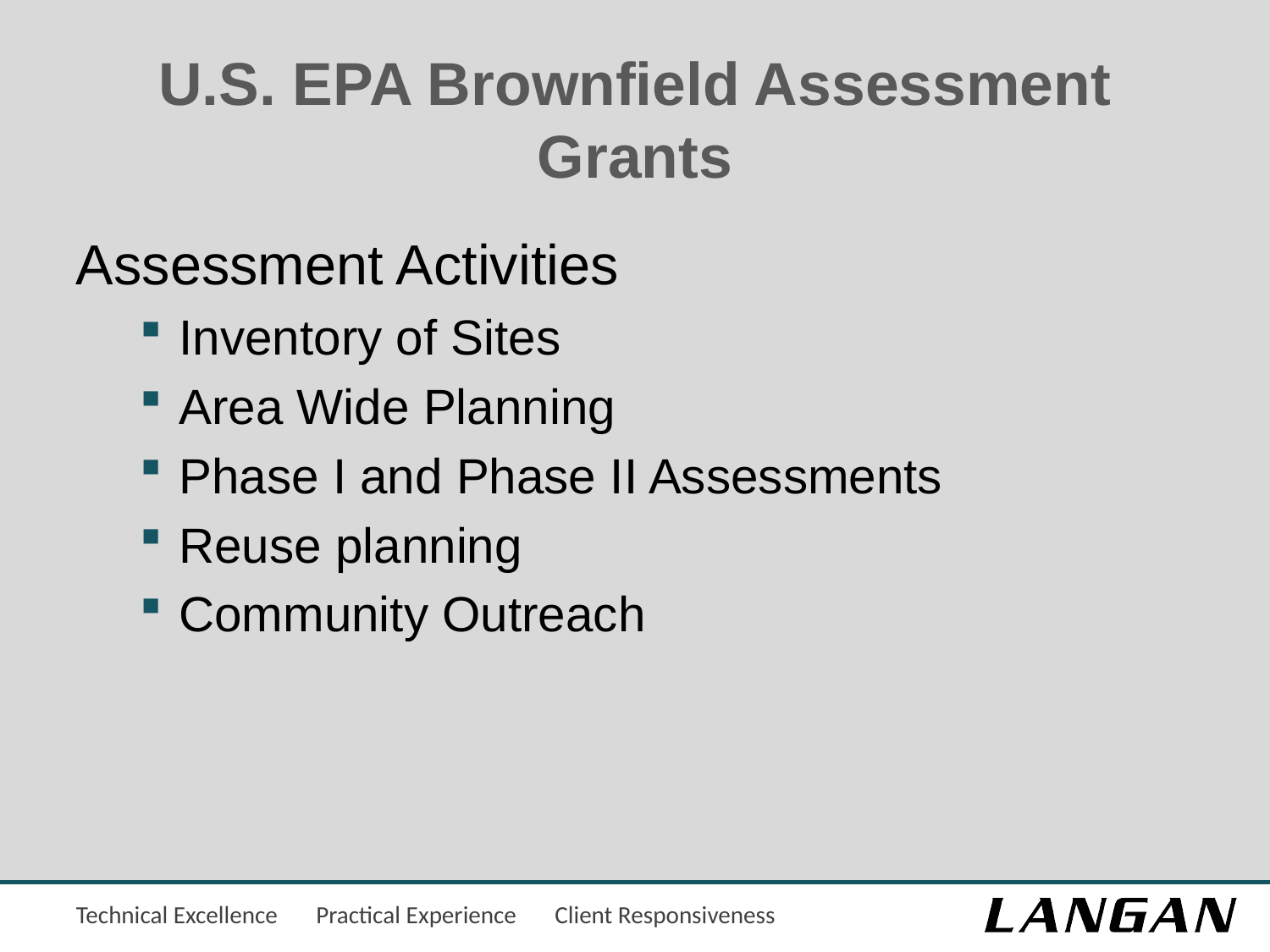

# U.S. EPA Brownfield Assessment Grants
Assessment Activities
Inventory of Sites
Area Wide Planning
Phase I and Phase II Assessments
Reuse planning
Community Outreach